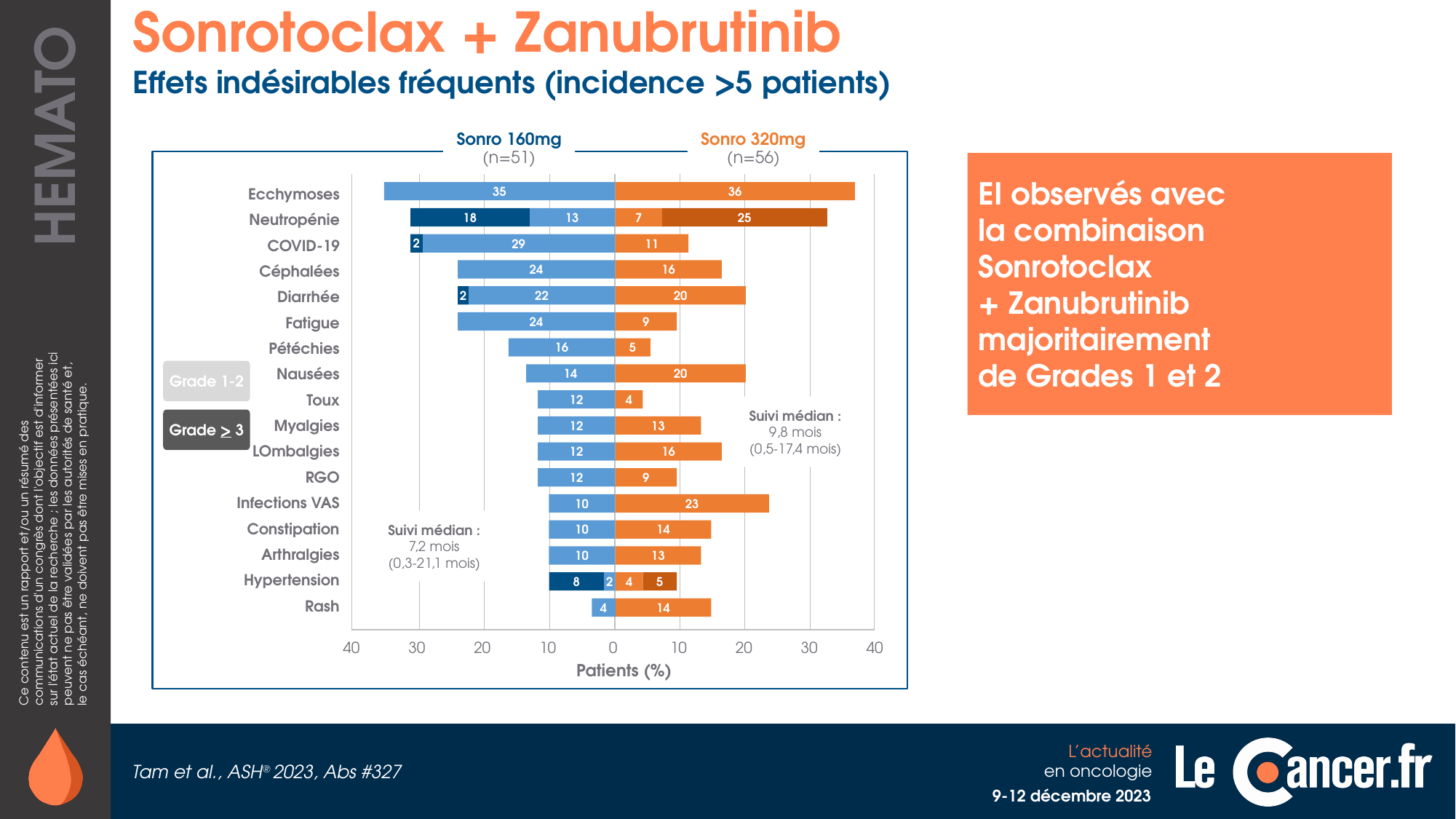

Sonrotoclax + Zanubrutinib
Effets indésirables fréquents (incidence >5 patients)
Sonro 160mg (n=51)
Sonro 320mg (n=56)

EI observés avec
la combinaison Sonrotoclax
+ Zanubrutinib majoritairement
de Grades 1 et 2
Ecchymoses
Neutropénie
COVID-19
Céphalées
Diarrhée
Fatigue
Pétéchies
Nausées
Toux
Myalgies
LOmbalgies
RGO
Infections VAS
Constipation
Arthralgies
Hypertension
Rash
40
30
20
10
0
10
20
30
40
35
13
18
2
29
24
2
22
24
16
14
12
12
12
12
10
10
10
8
2
4
36
7
25
11
16
20
9
5
20
4
13
16
9
23
14
13
5
4
14
Grade 1-2
Suivi médian :
9,8 mois
(0,5-17,4 mois)
Grade > 3
Suivi médian :
7,2 mois
(0,3-21,1 mois)
Patients (%)
Tam et al., ASH® 2023, Abs #327
9-12 décembre 2023